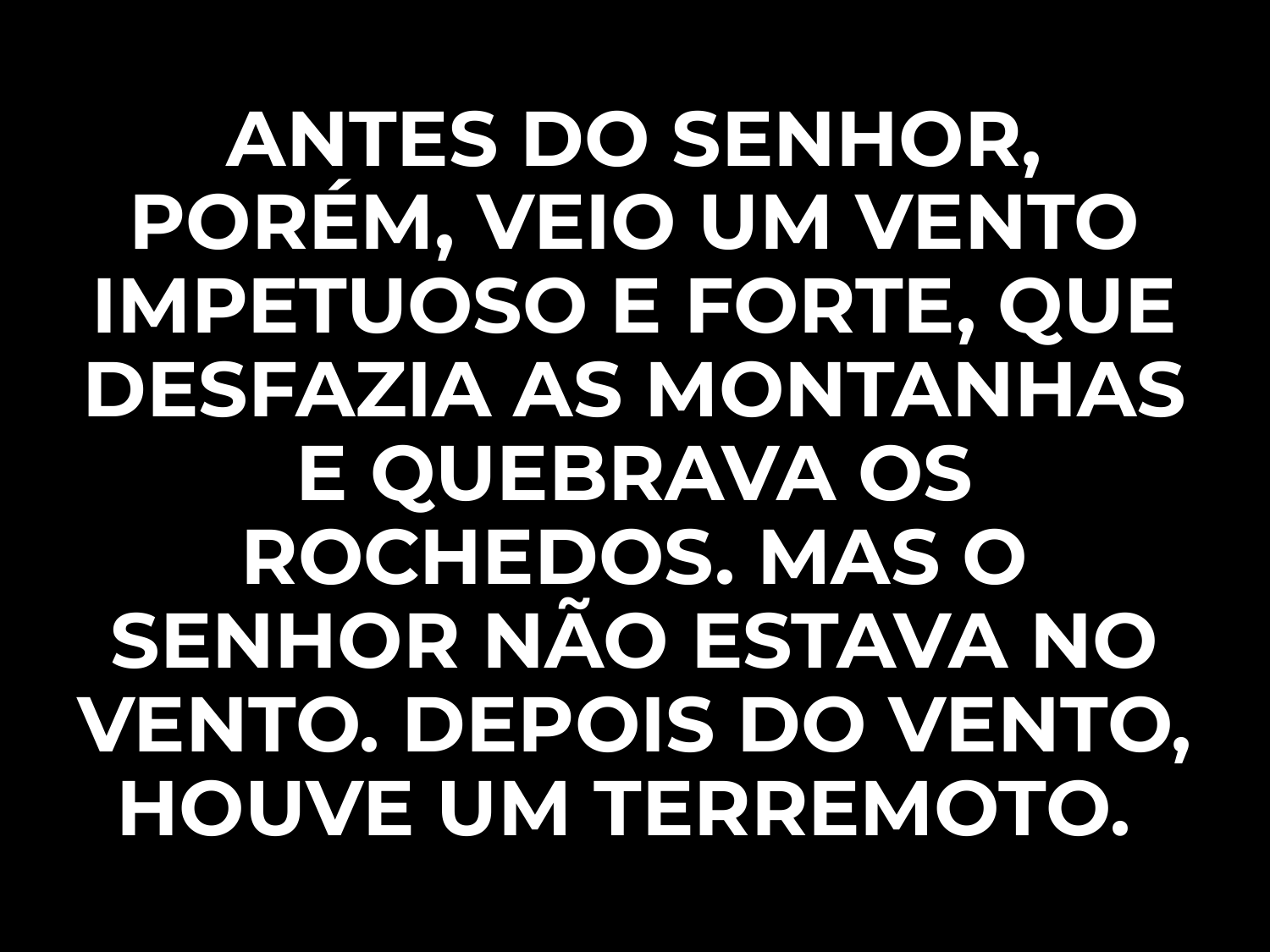

ANTES DO SENHOR, PORÉM, VEIO UM VENTO IMPETUOSO E FORTE, QUE DESFAZIA AS MONTANHAS E QUEBRAVA OS ROCHEDOS. MAS O SENHOR NÃO ESTAVA NO VENTO. DEPOIS DO VENTO, HOUVE UM TERREMOTO.